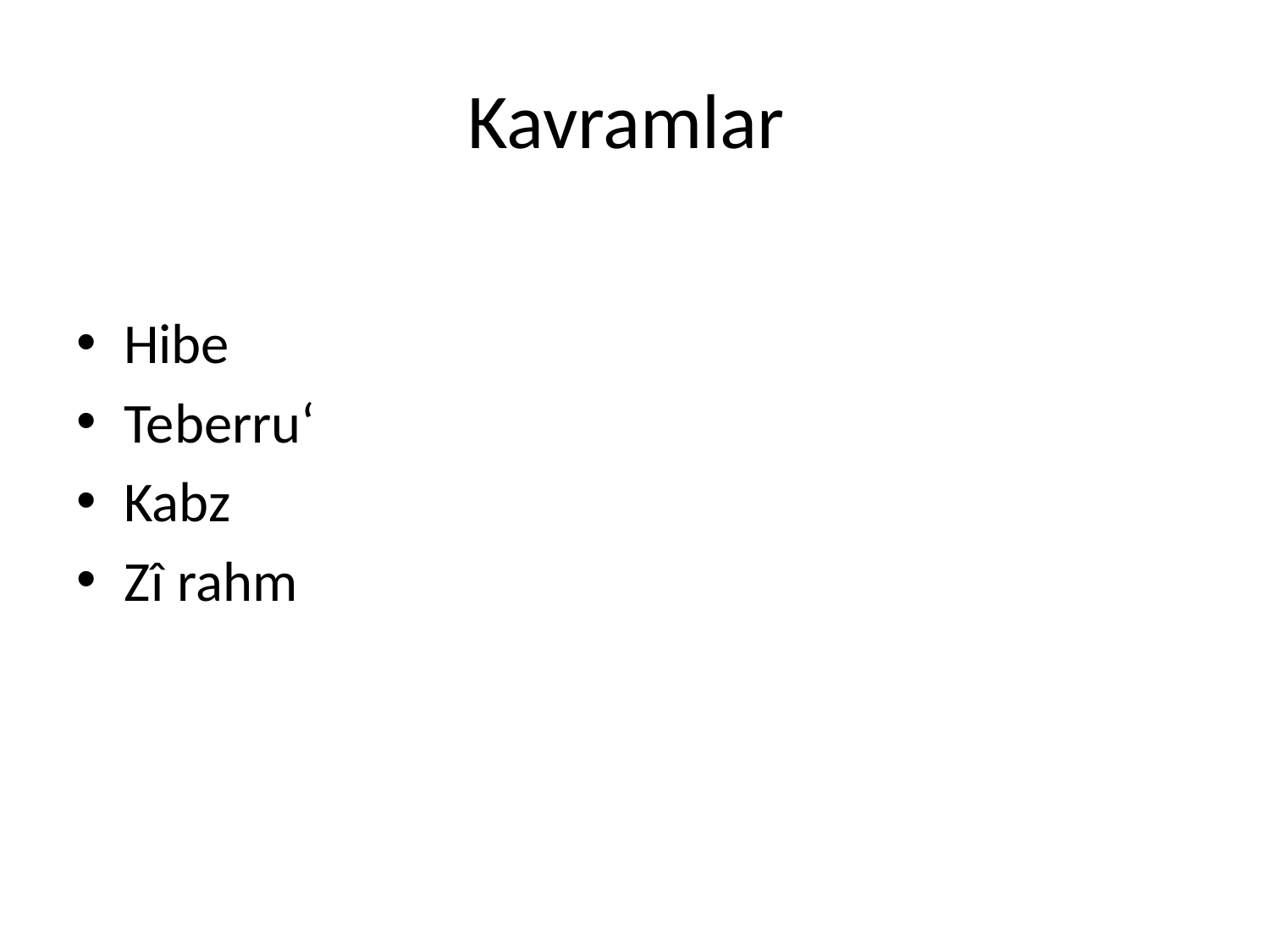

# Kavramlar

Hibe
Teberru‘
Kabz
Zî rahm